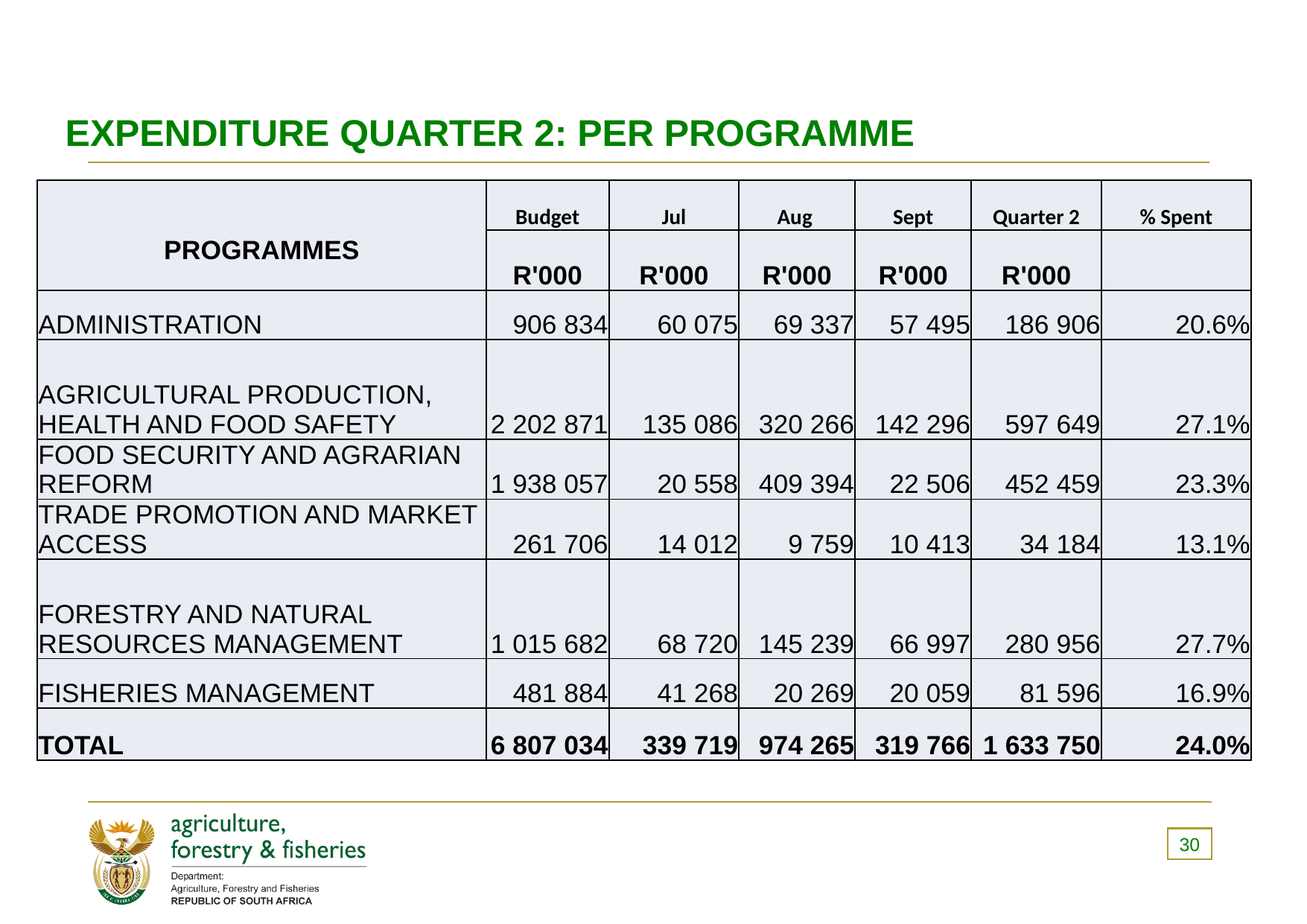

EXPENDITURE QUARTER 2: PER PROGRAMME
| PROGRAMMES | Budget | Jul | Aug | Sept | Quarter 2 | % Spent |
| --- | --- | --- | --- | --- | --- | --- |
|  | R'000 | R'000 | R'000 | R'000 | R'000 |  |
| ADMINISTRATION | 906 834 | 60 075 | 69 337 | 57 495 | 186 906 | 20.6% |
| AGRICULTURAL PRODUCTION, HEALTH AND FOOD SAFETY | 2 202 871 | 135 086 | 320 266 | 142 296 | 597 649 | 27.1% |
| FOOD SECURITY AND AGRARIAN REFORM | 1 938 057 | 20 558 | 409 394 | 22 506 | 452 459 | 23.3% |
| TRADE PROMOTION AND MARKET ACCESS | 261 706 | 14 012 | 9 759 | 10 413 | 34 184 | 13.1% |
| FORESTRY AND NATURAL RESOURCES MANAGEMENT | 1 015 682 | 68 720 | 145 239 | 66 997 | 280 956 | 27.7% |
| FISHERIES MANAGEMENT | 481 884 | 41 268 | 20 269 | 20 059 | 81 596 | 16.9% |
| TOTAL | 6 807 034 | 339 719 | 974 265 | 319 766 | 1 633 750 | 24.0% |
30